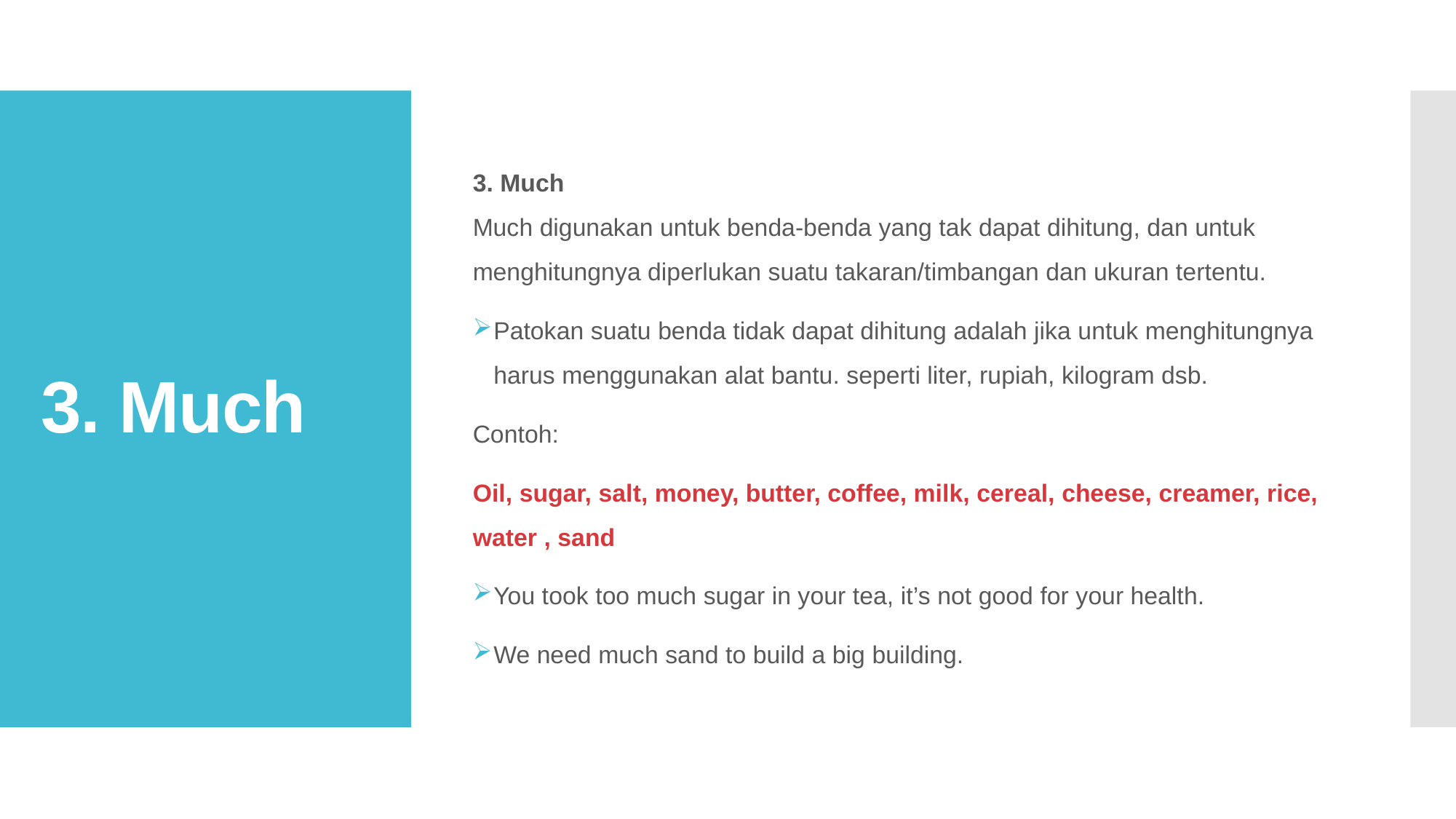

3. Much
Much digunakan untuk benda-benda yang tak dapat dihitung, dan untuk menghitungnya diperlukan suatu takaran/timbangan dan ukuran tertentu.
Patokan suatu benda tidak dapat dihitung adalah jika untuk menghitungnya harus menggunakan alat bantu. seperti liter, rupiah, kilogram dsb.
Contoh:
Oil, sugar, salt, money, butter, coffee, milk, cereal, cheese, creamer, rice, water , sand
You took too much sugar in your tea, it’s not good for your health.
We need much sand to build a big building.

# 3. Much